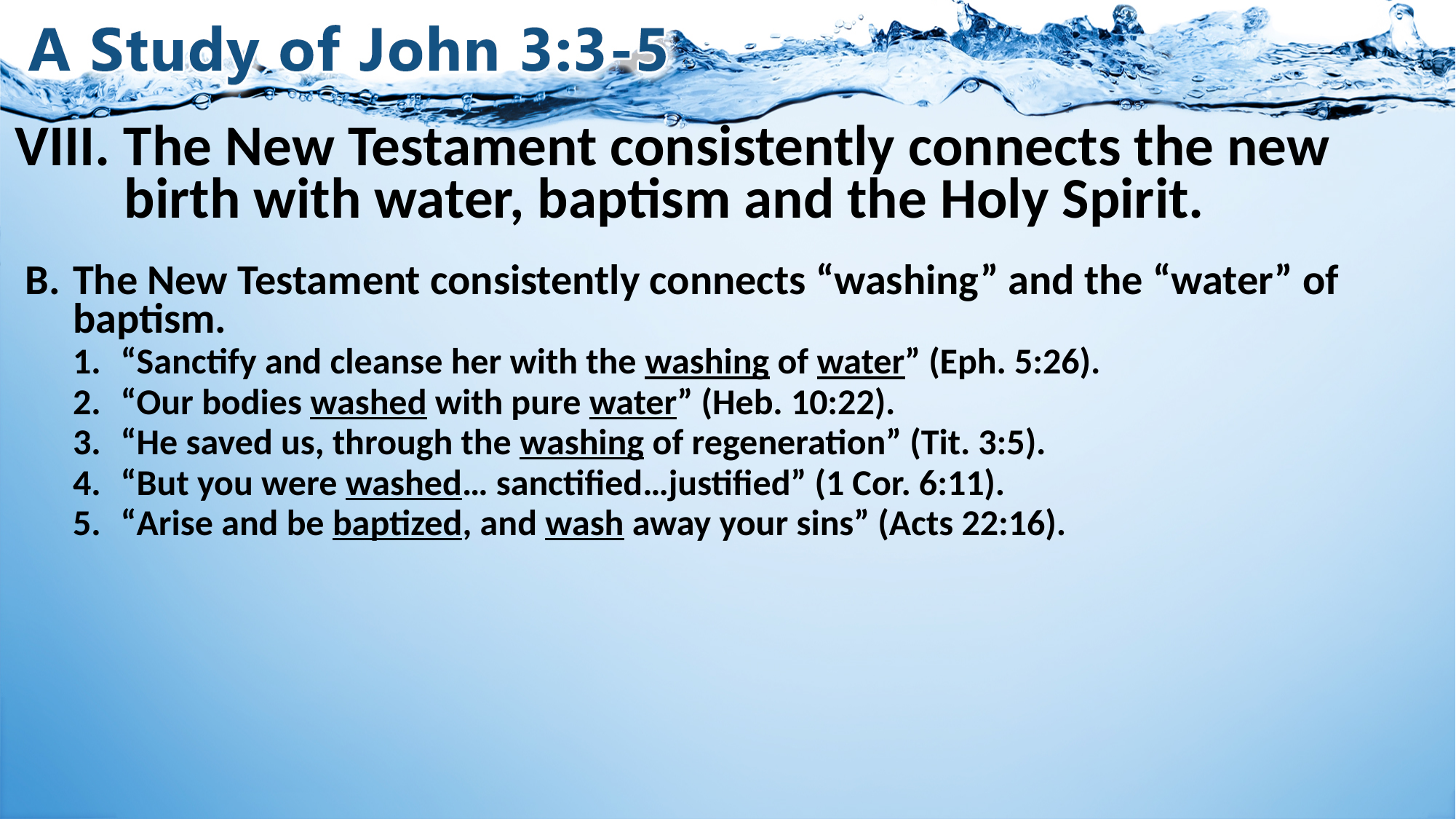

# VIII. The New Testament consistently connects the new birth with water, baptism and the Holy Spirit.
The New Testament consistently connects “washing” and the “water” of baptism.
“Sanctify and cleanse her with the washing of water” (Eph. 5:26).
“Our bodies washed with pure water” (Heb. 10:22).
“He saved us, through the washing of regeneration” (Tit. 3:5).
“But you were washed… sanctified…justified” (1 Cor. 6:11).
“Arise and be baptized, and wash away your sins” (Acts 22:16).